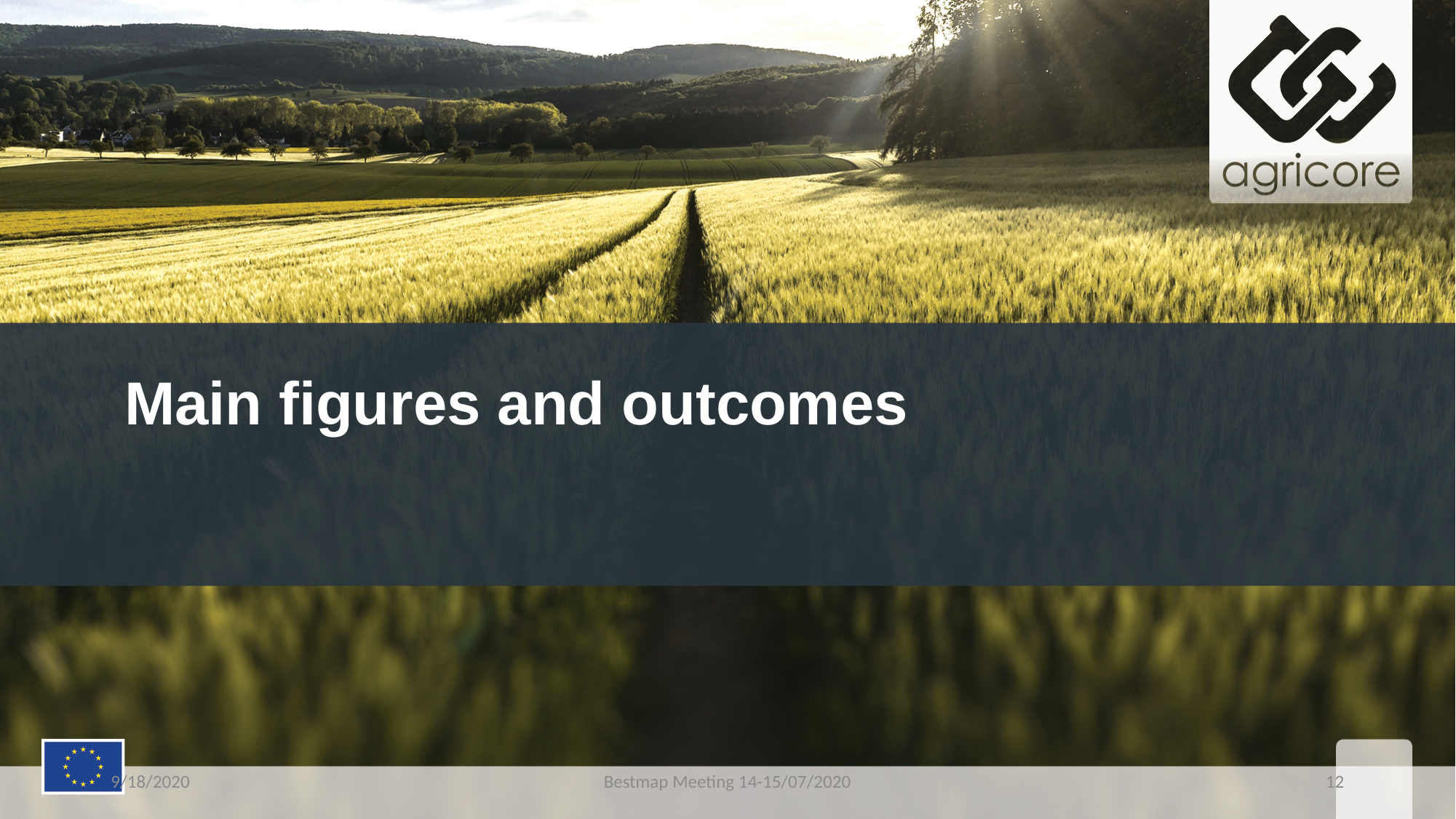

Main figures and outcomes
9/18/2020
Bestmap Meeting 14-15/07/2020
12